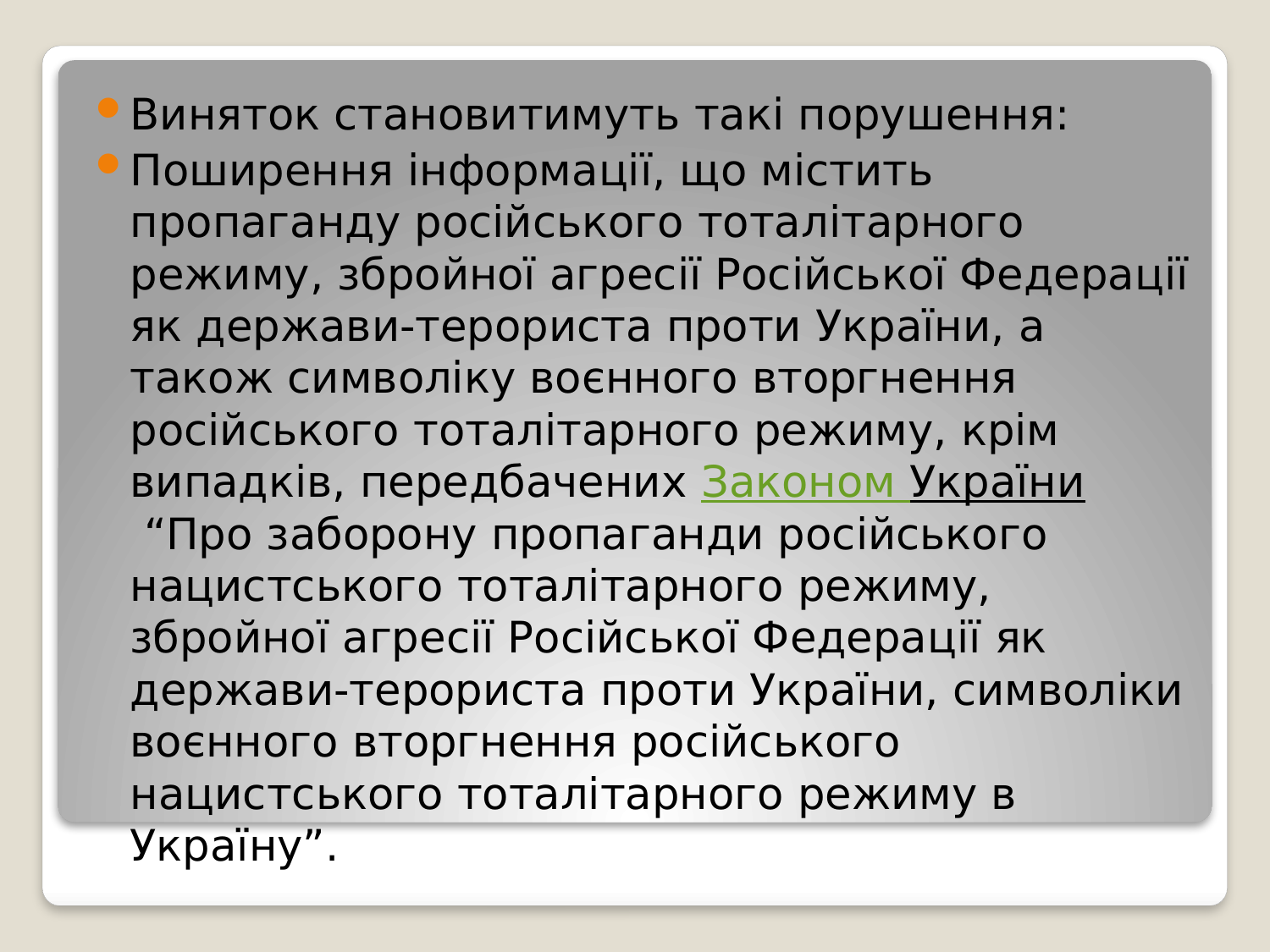

Виняток становитимуть такі порушення:
Поширення інформації, що містить пропаганду російського тоталітарного режиму, збройної агресії Російської Федерації як держави-терориста проти України, а також символіку воєнного вторгнення російського тоталітарного режиму, крім випадків, передбачених Законом України “Про заборону пропаганди російського нацистського тоталітарного режиму, збройної агресії Російської Федерації як держави-терориста проти України, символіки воєнного вторгнення російського нацистського тоталітарного режиму в Україну”.